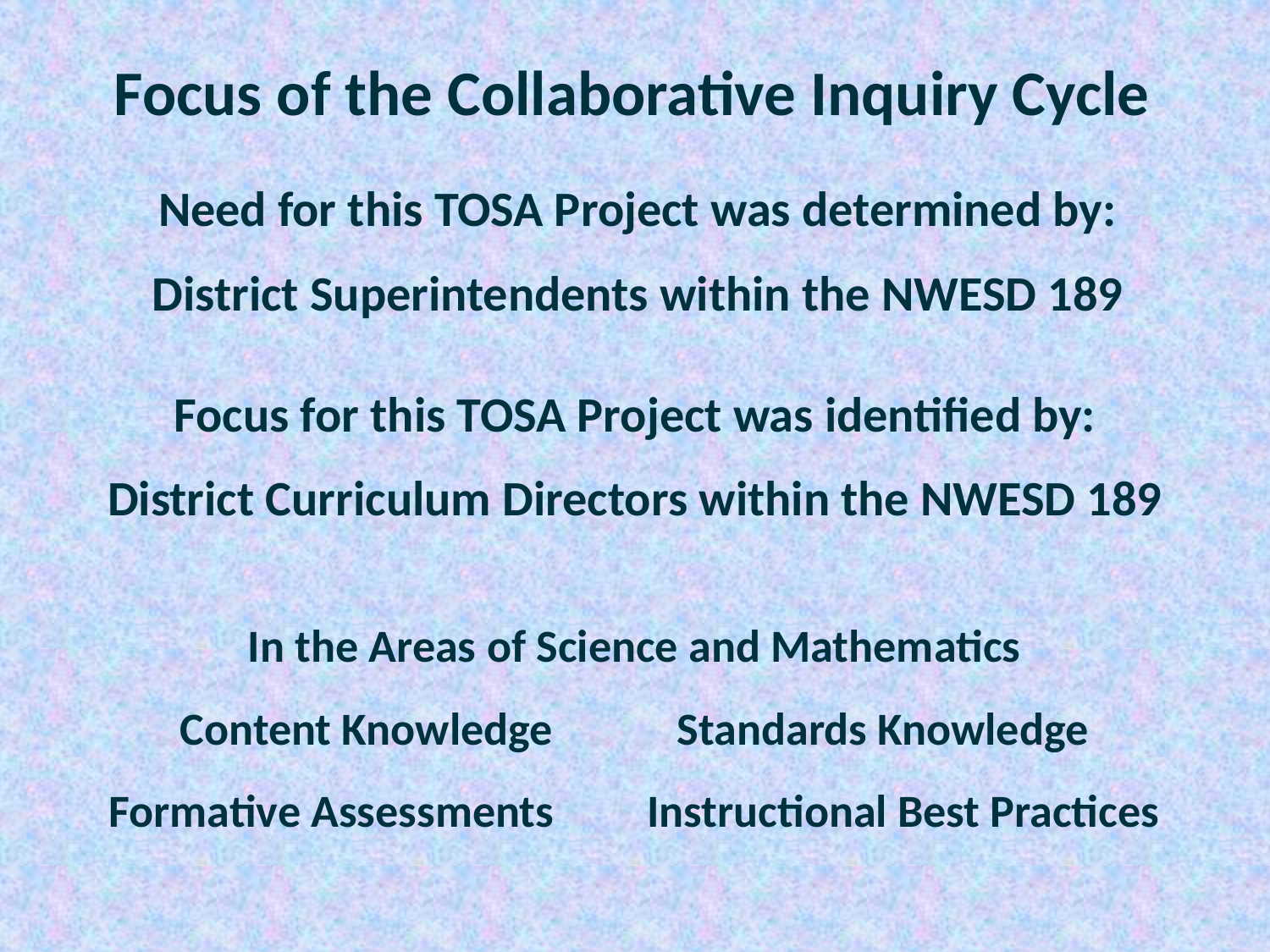

Focus of the Collaborative Inquiry Cycle
Need for this TOSA Project was determined by:

District Superintendents within the NWESD 189
Focus for this TOSA Project was identified by:

District Curriculum Directors within the NWESD 189
In the Areas of Science and Mathematics
Content Knowledge            Standards Knowledge
Formative Assessments         Instructional Best Practices